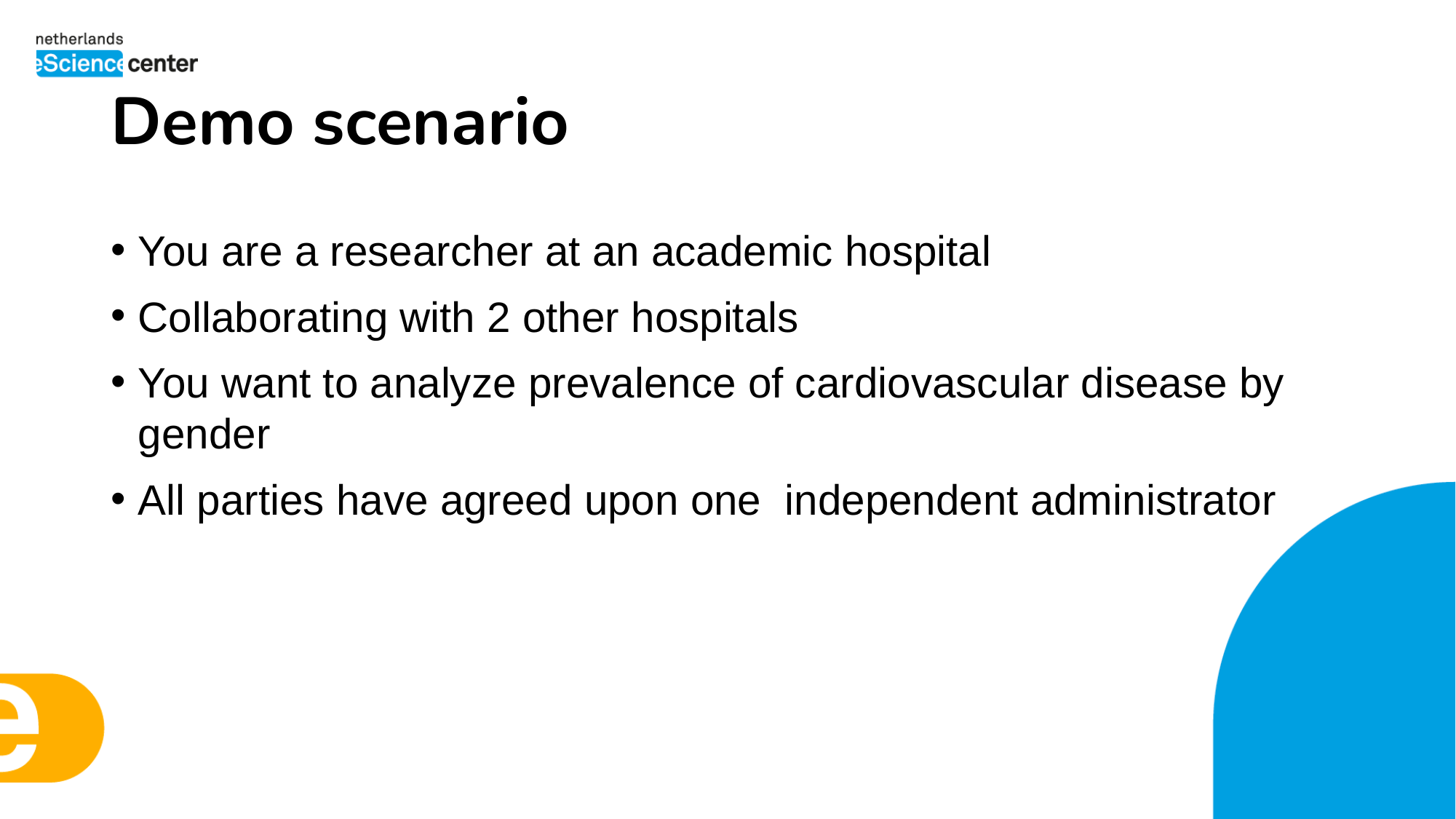

# Demo scenario
You are a researcher at an academic hospital
Collaborating with 2 other hospitals
You want to analyze prevalence of cardiovascular disease by gender
All parties have agreed upon one  independent administrator